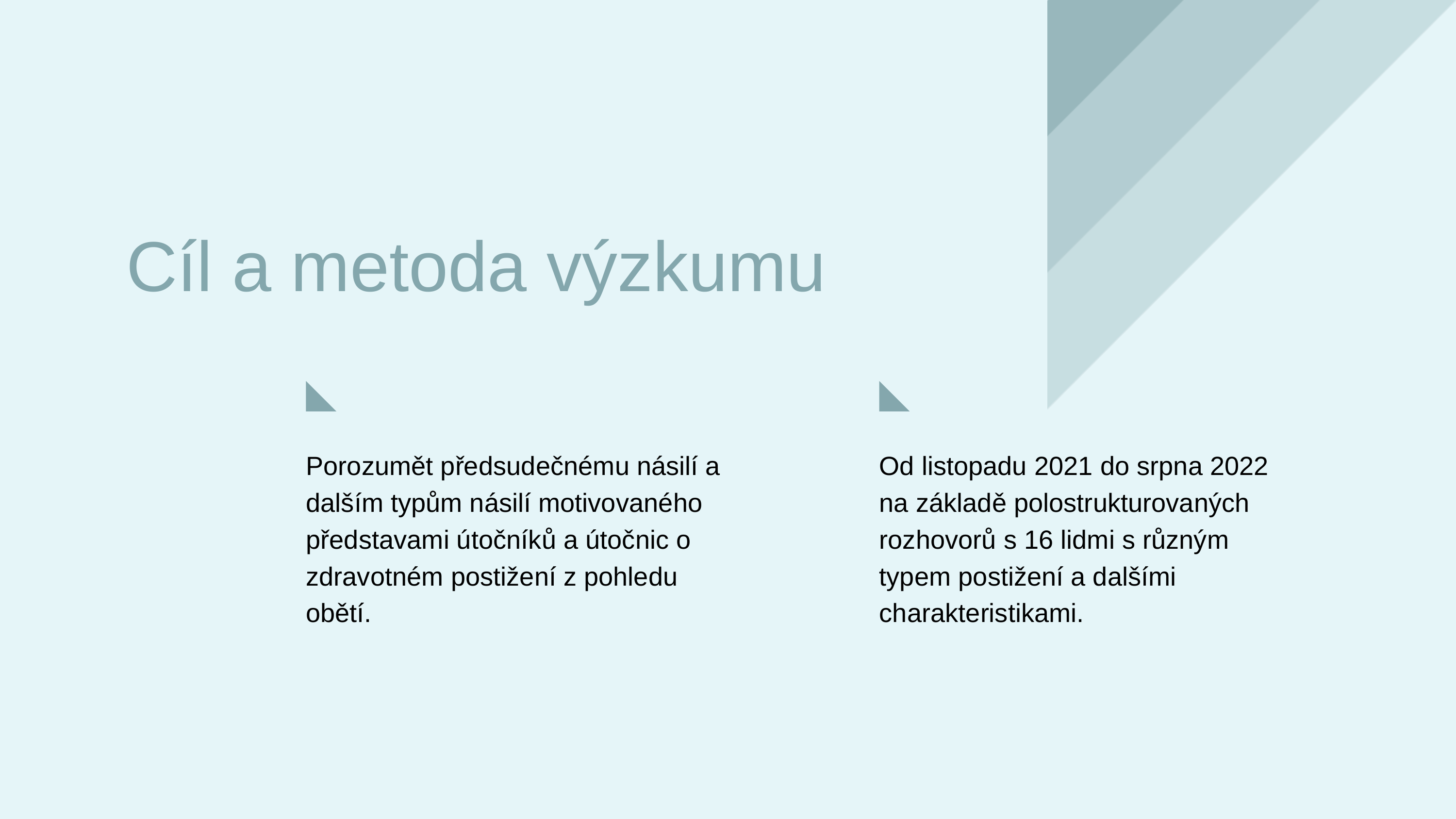

Cíl a metoda výzkumu

Porozumět předsudečnému násilí a dalším typům násilí motivovaného představami útočníků a útočnic o zdravotném postižení z pohledu obětí.
Od listopadu 2021 do srpna 2022 na základě polostrukturovaných rozhovorů s 16 lidmi s různým typem postižení a dalšími charakteristikami.